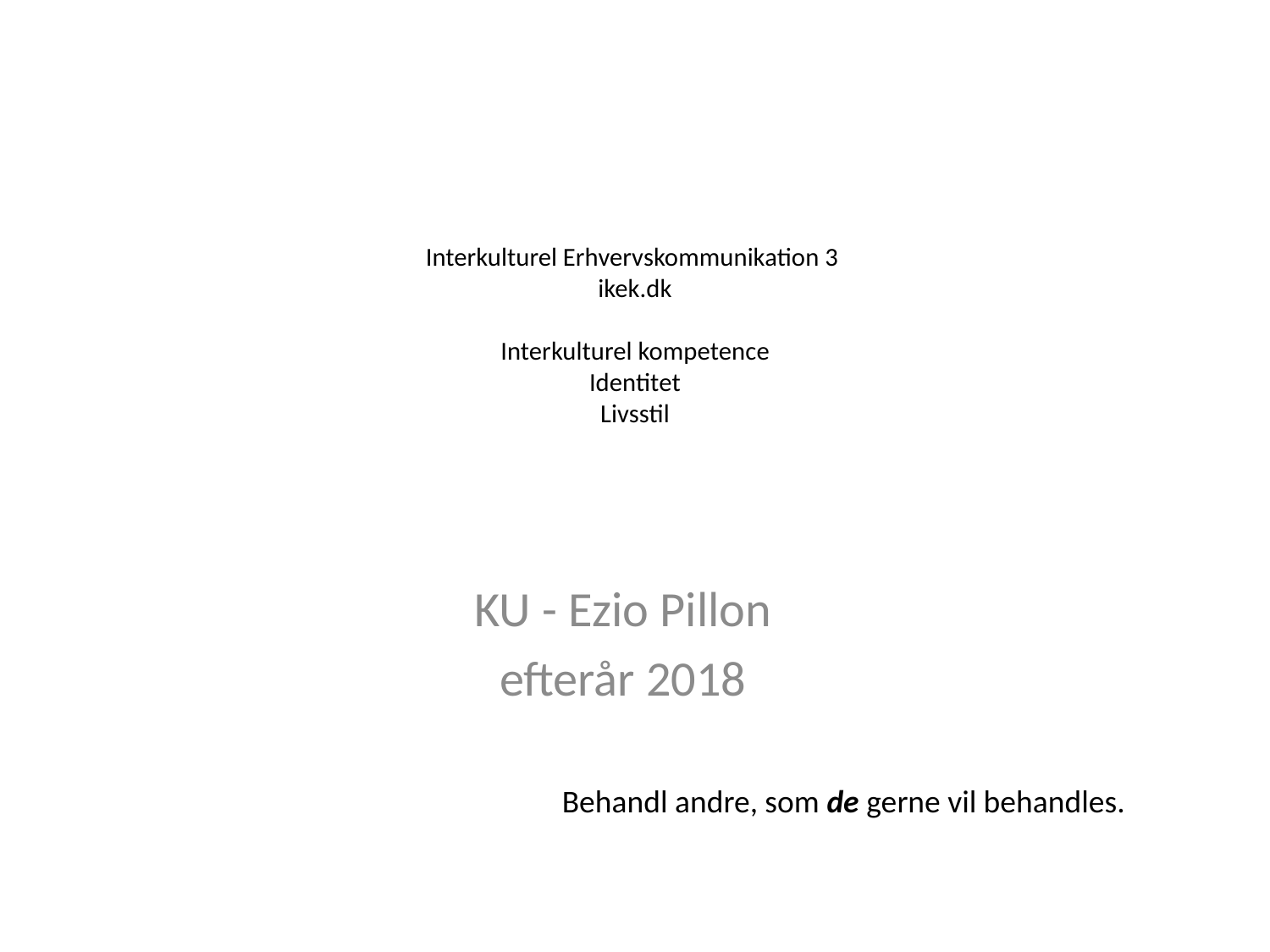

# Interkulturel Erhvervskommunikation 3 ikek.dk Interkulturel kompetence Identitet Livsstil
KU - Ezio Pillon
efterår 2018
Behandl andre, som de gerne vil behandles.